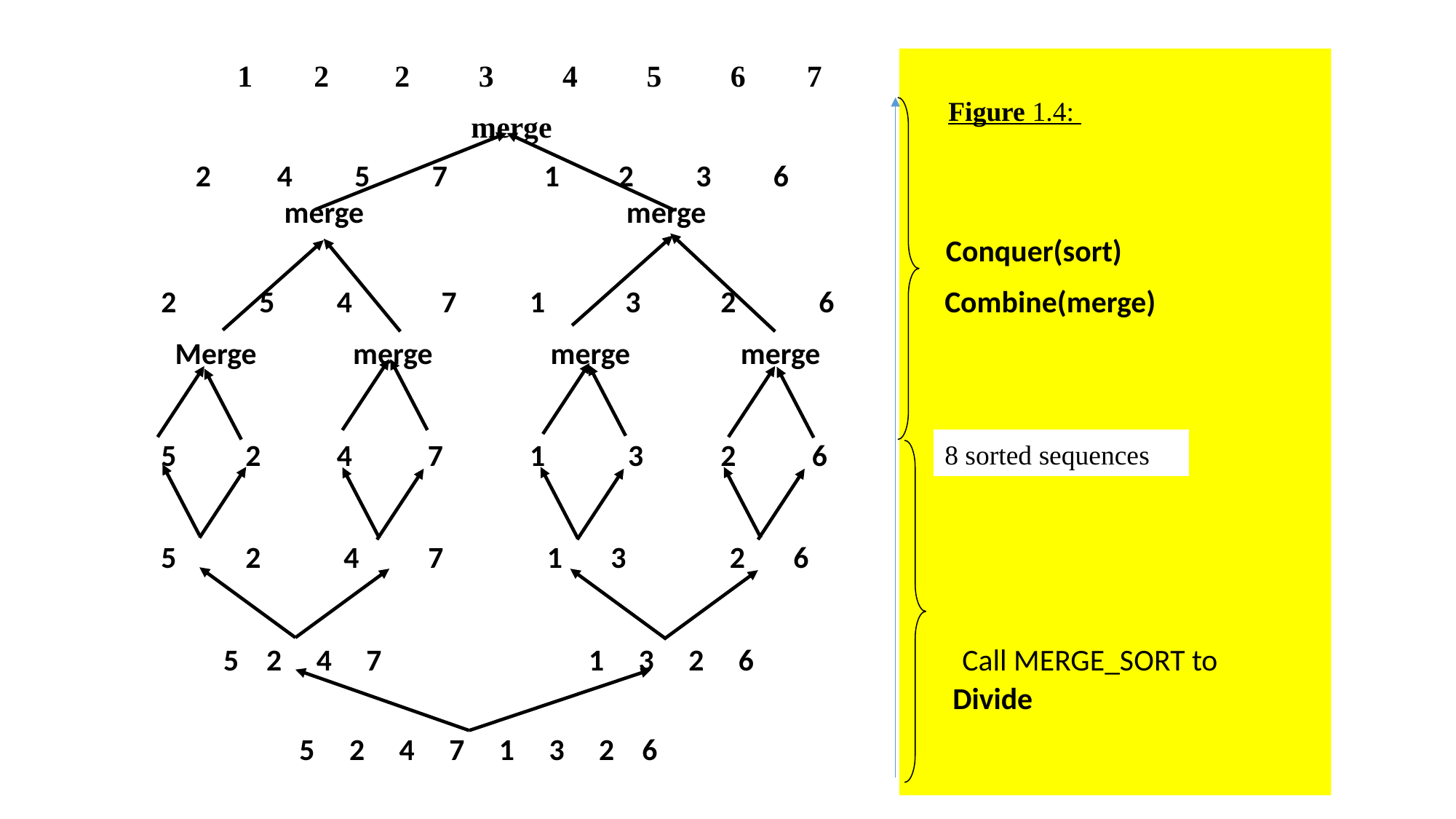

1        2	  2         3         4         5         6        7
		            merge
     2	 4         5         7              1	   2         3         6
	  merge		                    merge
							   Conquer(sort)
2            5         4	         7	      1	    3	  2            6                Combine(merge)
  Merge	            merge	         merge                merge

5          2           4	       7	      1            3	  2           6

5          2            4          7               1       3               2       6

         5    2     4     7                              1     3     2     6                              Call MERGE_SORT to 									    Divide
                    5     2     4     7     1     3     2    6

Figure 1.4:

8 sorted sequences